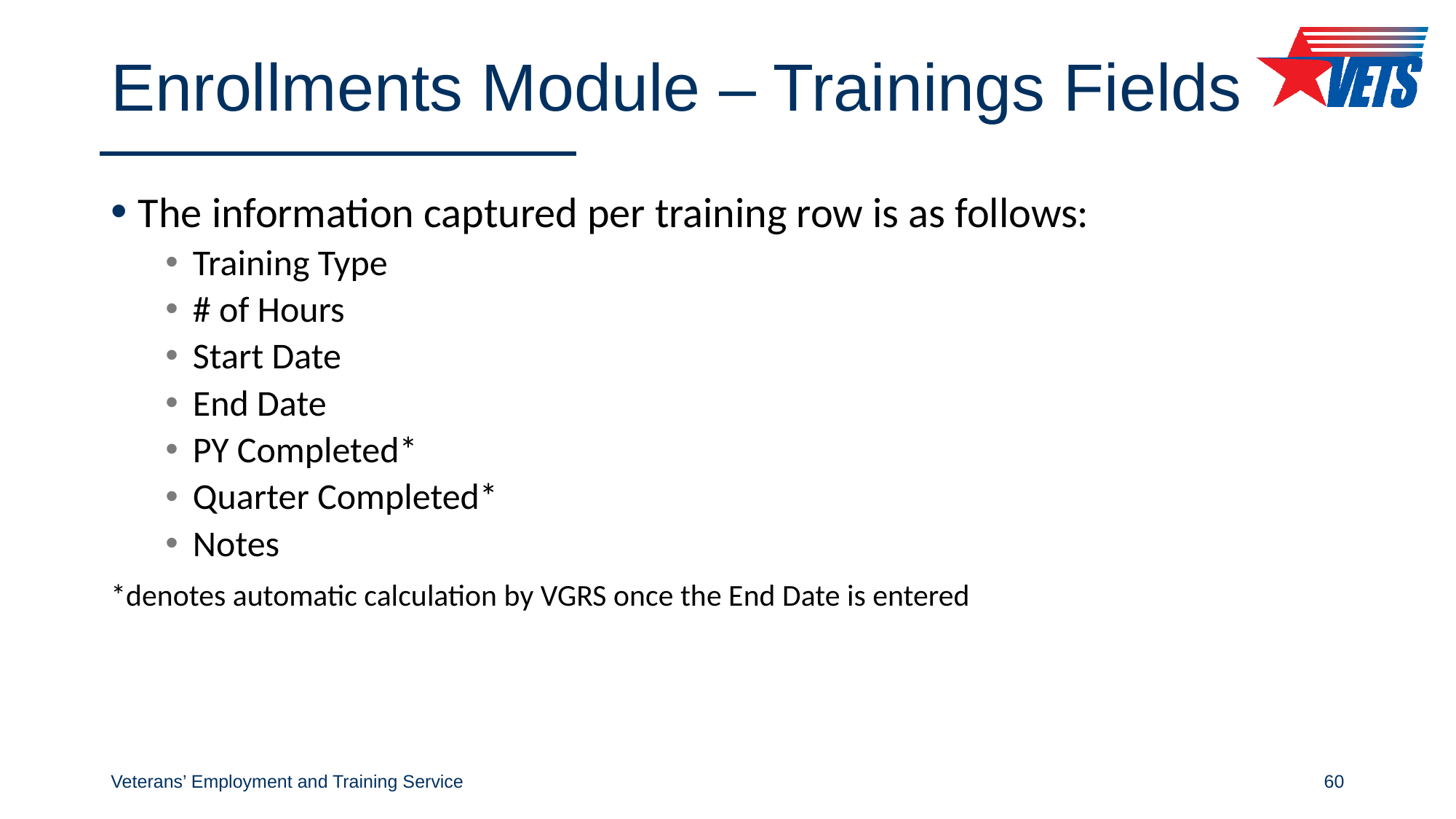

# Enrollments Module – Trainings Fields
The information captured per training row is as follows:
Training Type
# of Hours
Start Date
End Date
PY Completed*
Quarter Completed*
Notes
*denotes automatic calculation by VGRS once the End Date is entered

Veterans’ Employment and Training Service
60